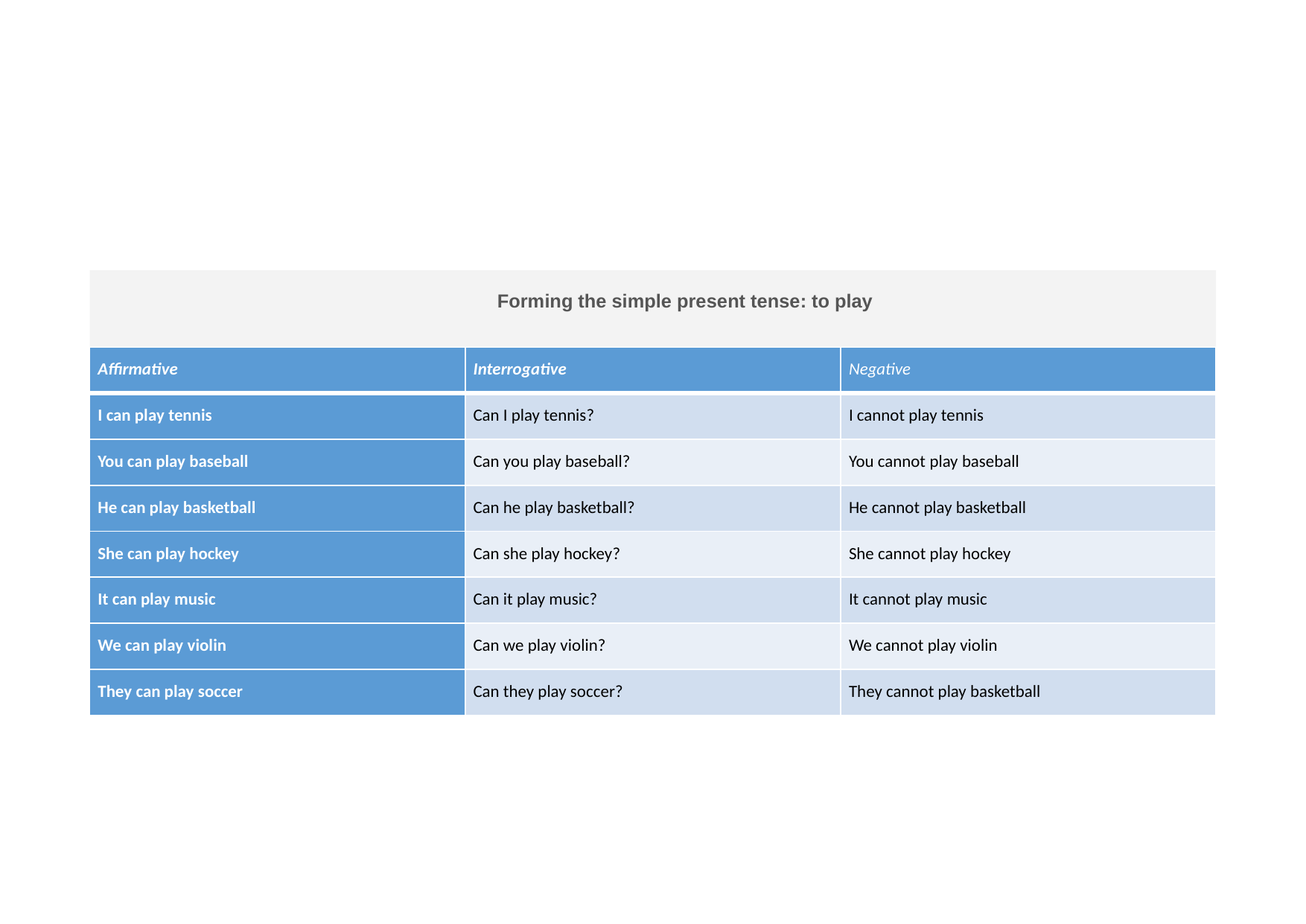

Forming the simple present tense: to play

| Affirmative | Interrogative | Negative |
| --- | --- | --- |
| I can play tennis | Can I play tennis? | I cannot play tennis |
| You can play baseball | Can you play baseball? | You cannot play baseball |
| He can play basketball | Can he play basketball? | He cannot play basketball |
| She can play hockey | Can she play hockey? | She cannot play hockey |
| It can play music | Can it play music? | It cannot play music |
| We can play violin | Can we play violin? | We cannot play violin |
| They can play soccer | Can they play soccer? | They cannot play basketball |